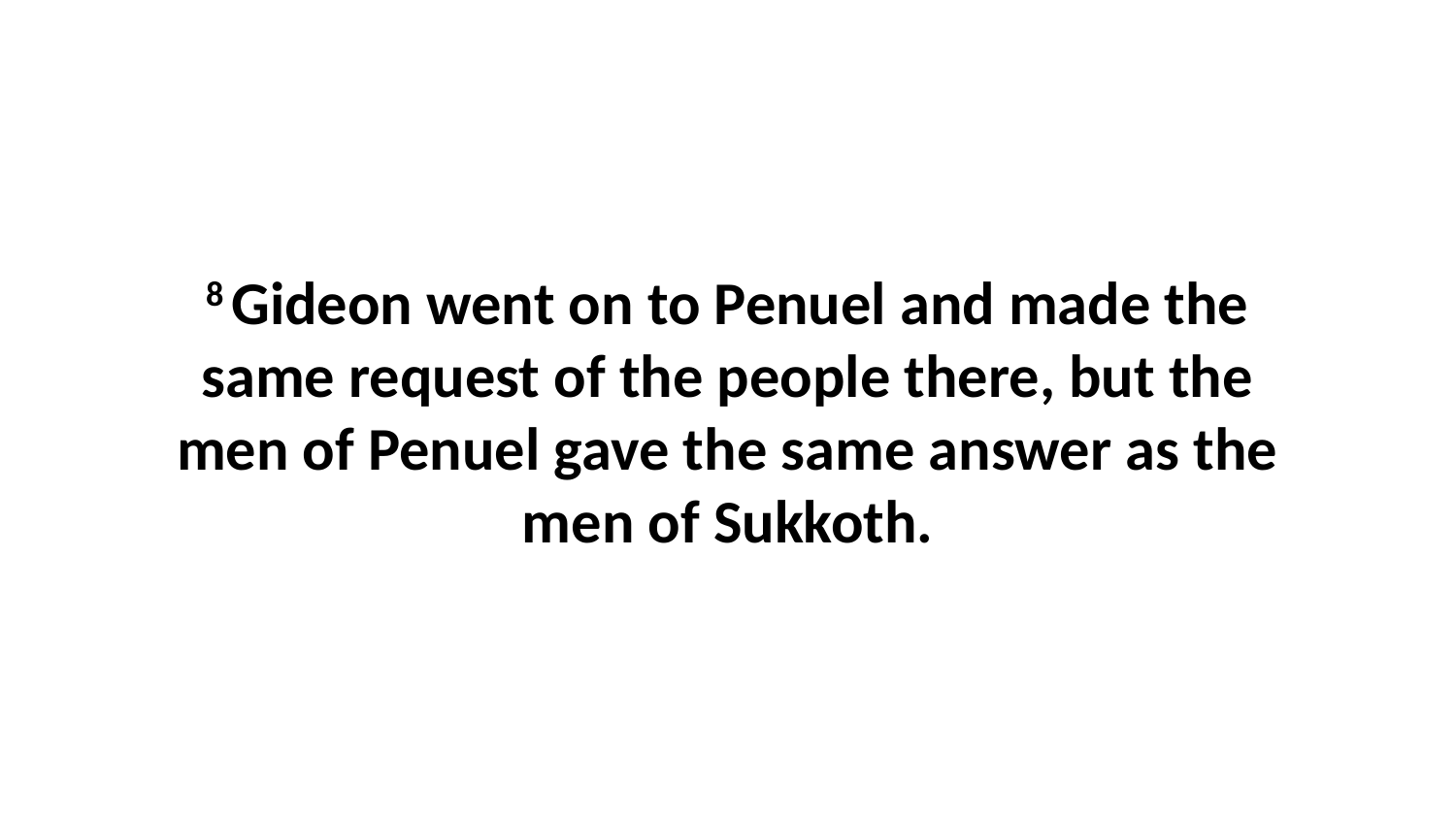

8 Gideon went on to Penuel and made the same request of the people there, but the men of Penuel gave the same answer as the men of Sukkoth.